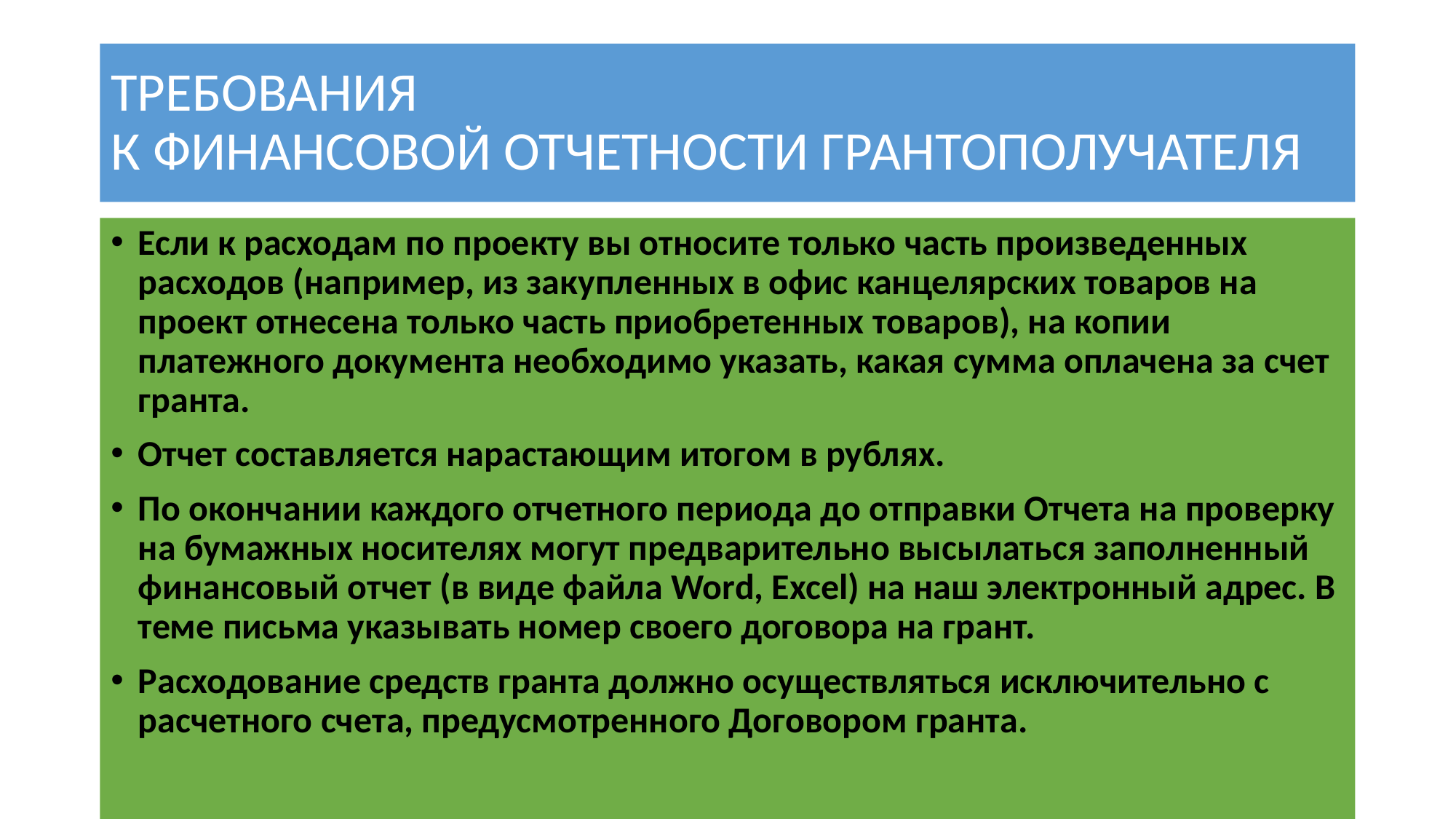

# ТРЕБОВАНИЯ К ФИНАНСОВОЙ ОТЧЕТНОСТИ ГРАНТОПОЛУЧАТЕЛЯ
Если к расходам по проекту вы относите только часть произведенных расходов (например, из закупленных в офис канцелярских товаров на проект отнесена только часть приобретенных товаров), на копии платежного документа необходимо указать, какая сумма оплачена за счет гранта.
Отчет составляется нарастающим итогом в рублях.
По окончании каждого отчетного периода до отправки Отчета на проверку на бумажных носителях могут предварительно высылаться заполненный финансовый отчет (в виде файла Word, Excel) на наш электронный адрес. В теме письма указывать номер своего договора на грант.
Расходование средств гранта должно осуществляться исключительно с расчетного счета, предусмотренного Договором гранта.